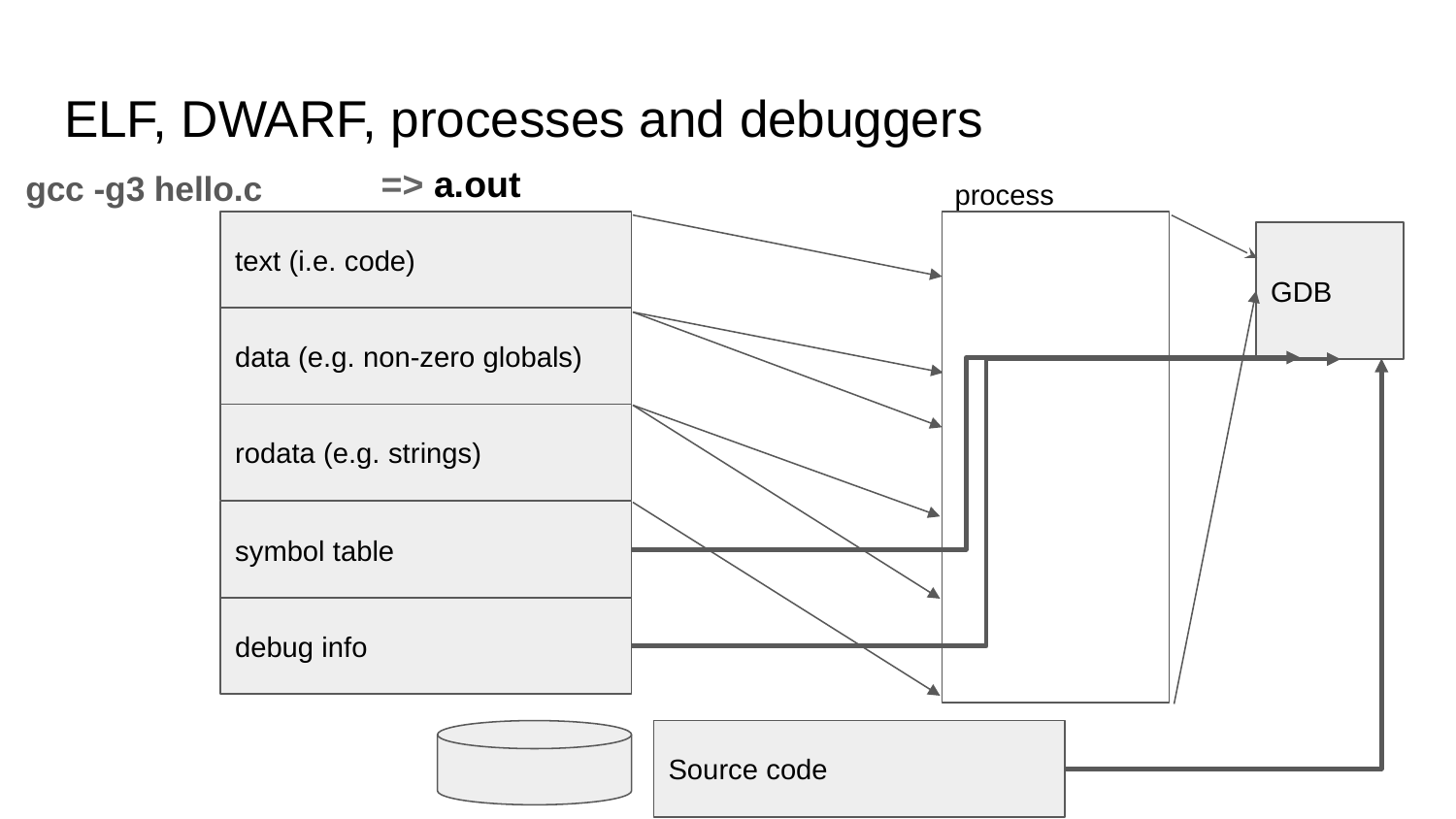

# ELF, DWARF, processes and debuggers
gcc -g3 hello.c
=> a.out
process
text (i.e. code)

GDB
data (e.g. non-zero globals)
rodata (e.g. strings)
symbol table
debug info

Source code